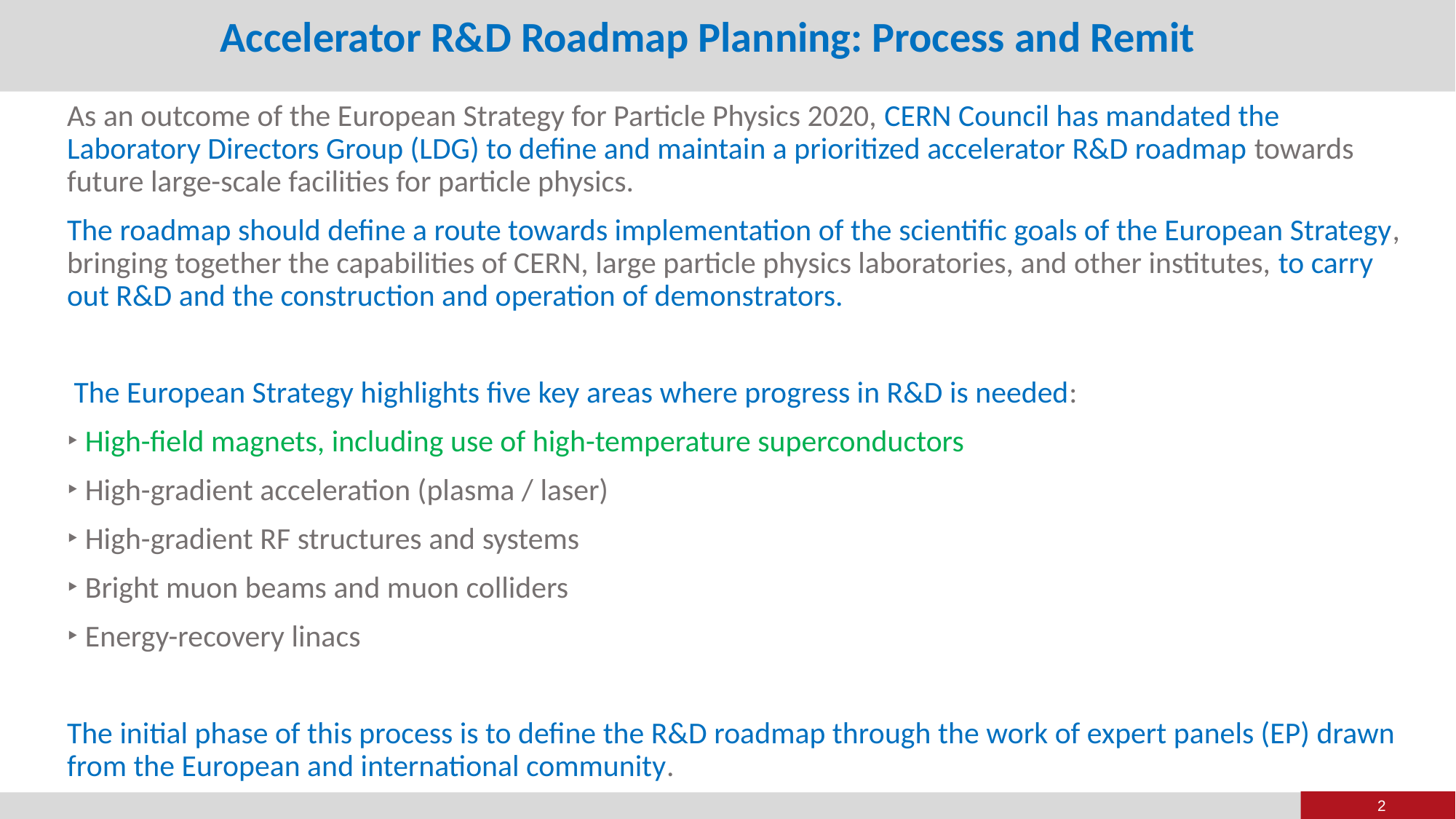

# Accelerator R&D Roadmap Planning: Process and Remit
As an outcome of the European Strategy for Particle Physics 2020, CERN Council has mandated the Laboratory Directors Group (LDG) to define and maintain a prioritized accelerator R&D roadmap towards future large-scale facilities for particle physics.
The roadmap should define a route towards implementation of the scientific goals of the European Strategy, bringing together the capabilities of CERN, large particle physics laboratories, and other institutes, to carry out R&D and the construction and operation of demonstrators.

 The European Strategy highlights five key areas where progress in R&D is needed:
‣ High-field magnets, including use of high-temperature superconductors
‣ High-gradient acceleration (plasma / laser)
‣ High-gradient RF structures and systems
‣ Bright muon beams and muon colliders
‣ Energy-recovery linacs

The initial phase of this process is to define the R&D roadmap through the work of expert panels (EP) drawn from the European and international community.

2